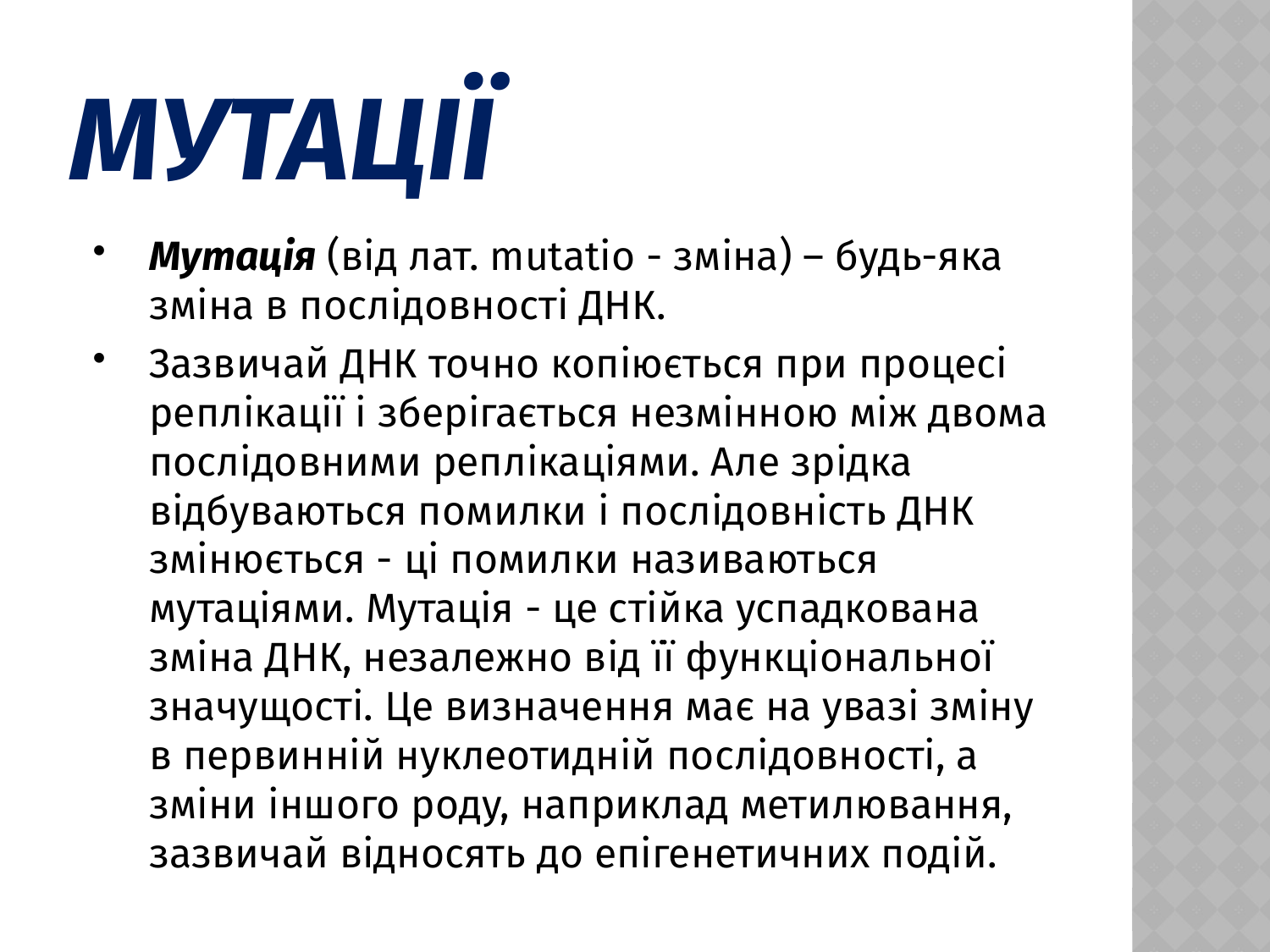

# Мутації
Мутація (від лат. mutatio - зміна) – будь-яка зміна в послідовності ДНК.
Зазвичай ДНК точно копіюється при процесі реплікації і зберігається незмінною між двома послідовними реплікаціями. Але зрідка відбуваються помилки і послідовність ДНК змінюється - ці помилки називаються мутаціями. Мутація - це стійка успадкована зміна ДНК, незалежно від її функціональної значущості. Це визначення має на увазі зміну в первинній нуклеотидній послідовності, а зміни іншого роду, наприклад метилювання, зазвичай відносять до епігенетичних подій.